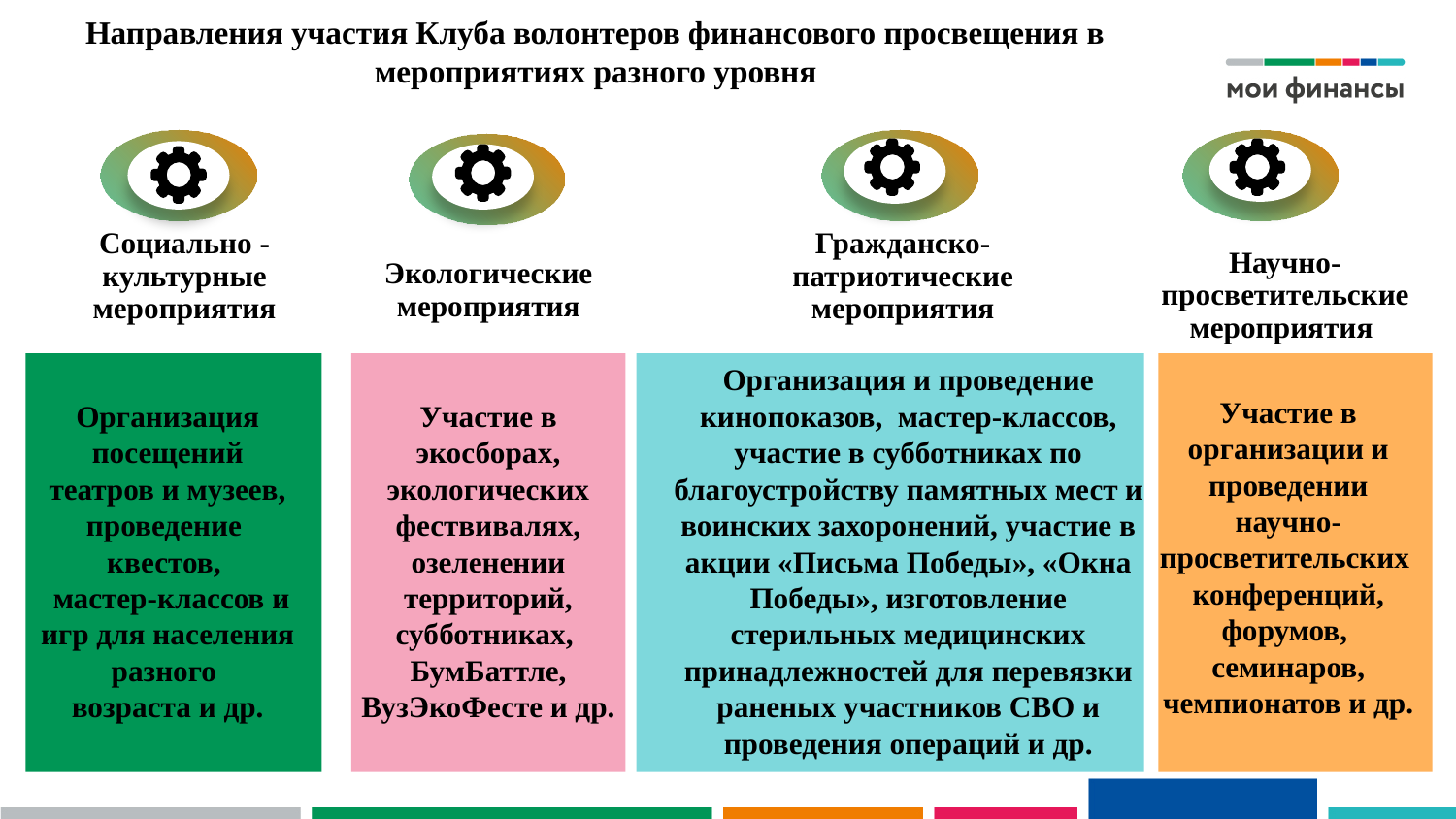

# Направления участия Клуба волонтеров финансового просвещения в мероприятиях разного уровня

Социально -культурные мероприятия

Гражданско-патриотические мероприятия
Научно-просветительские мероприятия
Экологические мероприятия

Организация посещений театров и музеев, проведение  квестов,
 мастер-классов и игр для населения разного
возраста и др.

Участие в экосборах, экологических фествивалях, озеленении территорий, субботниках,  БумБаттле, ВузЭкоФесте и др.
Организация и проведение кинопоказов,  мастер-классов, участие в субботниках по благоустройству памятных мест и воинских захоронений, участие в акции «Письма Победы», «Окна Победы», изготовление стерильных медицинских принадлежностей для перевязки раненых участников СВО и проведения операций и др.
Участие в организации и проведении научно-просветительских  конференций, форумов,
семинаров, чемпионатов и др.